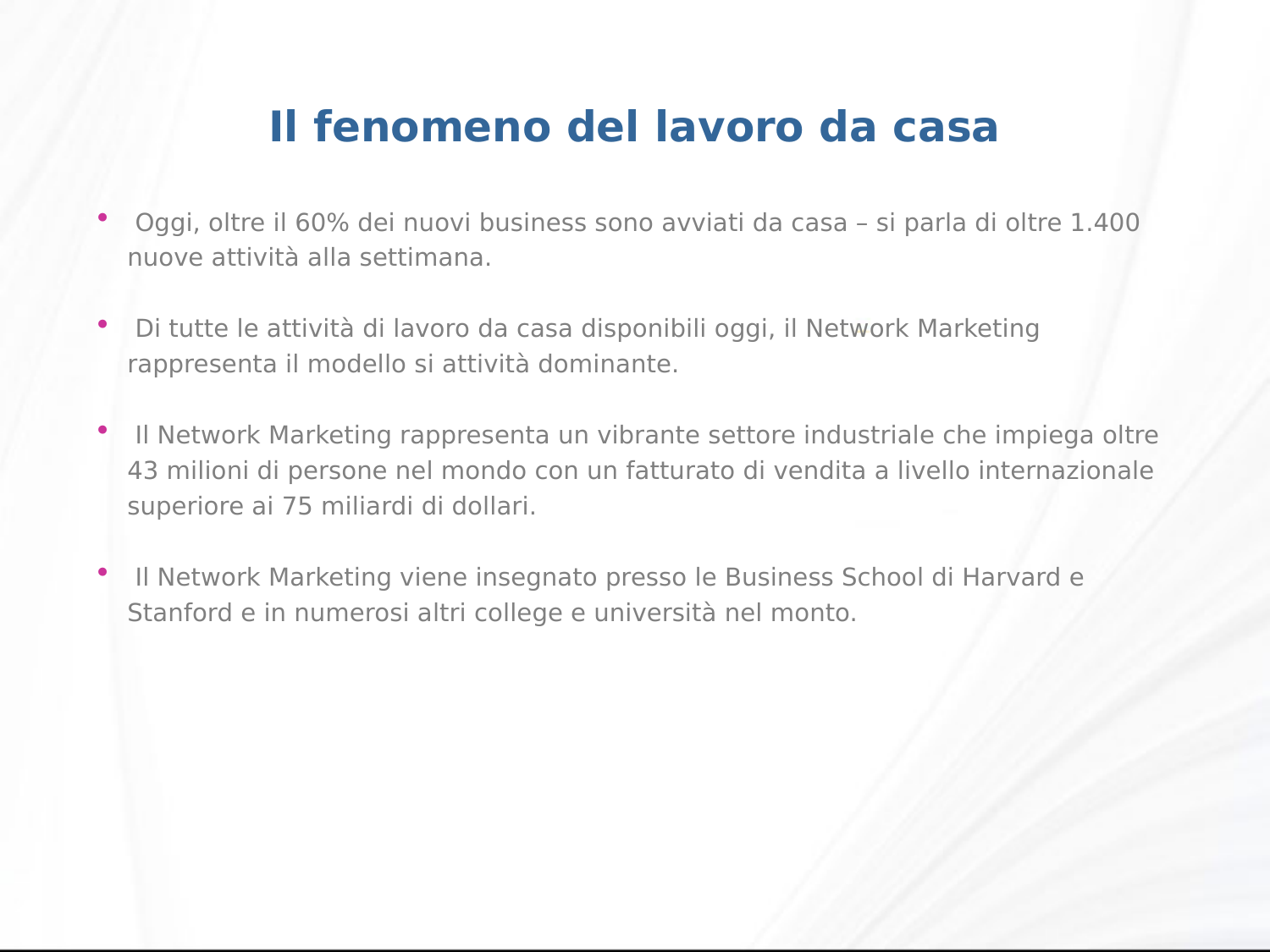

Il fenomeno del lavoro da casa
 Oggi, oltre il 60% dei nuovi business sono avviati da casa – si parla di oltre 1.400 nuove attività alla settimana.

 Di tutte le attività di lavoro da casa disponibili oggi, il Network Marketing rappresenta il modello si attività dominante.

 Il Network Marketing rappresenta un vibrante settore industriale che impiega oltre 43 milioni di persone nel mondo con un fatturato di vendita a livello internazionale superiore ai 75 miliardi di dollari.

 Il Network Marketing viene insegnato presso le Business School di Harvard e Stanford e in numerosi altri college e università nel monto.